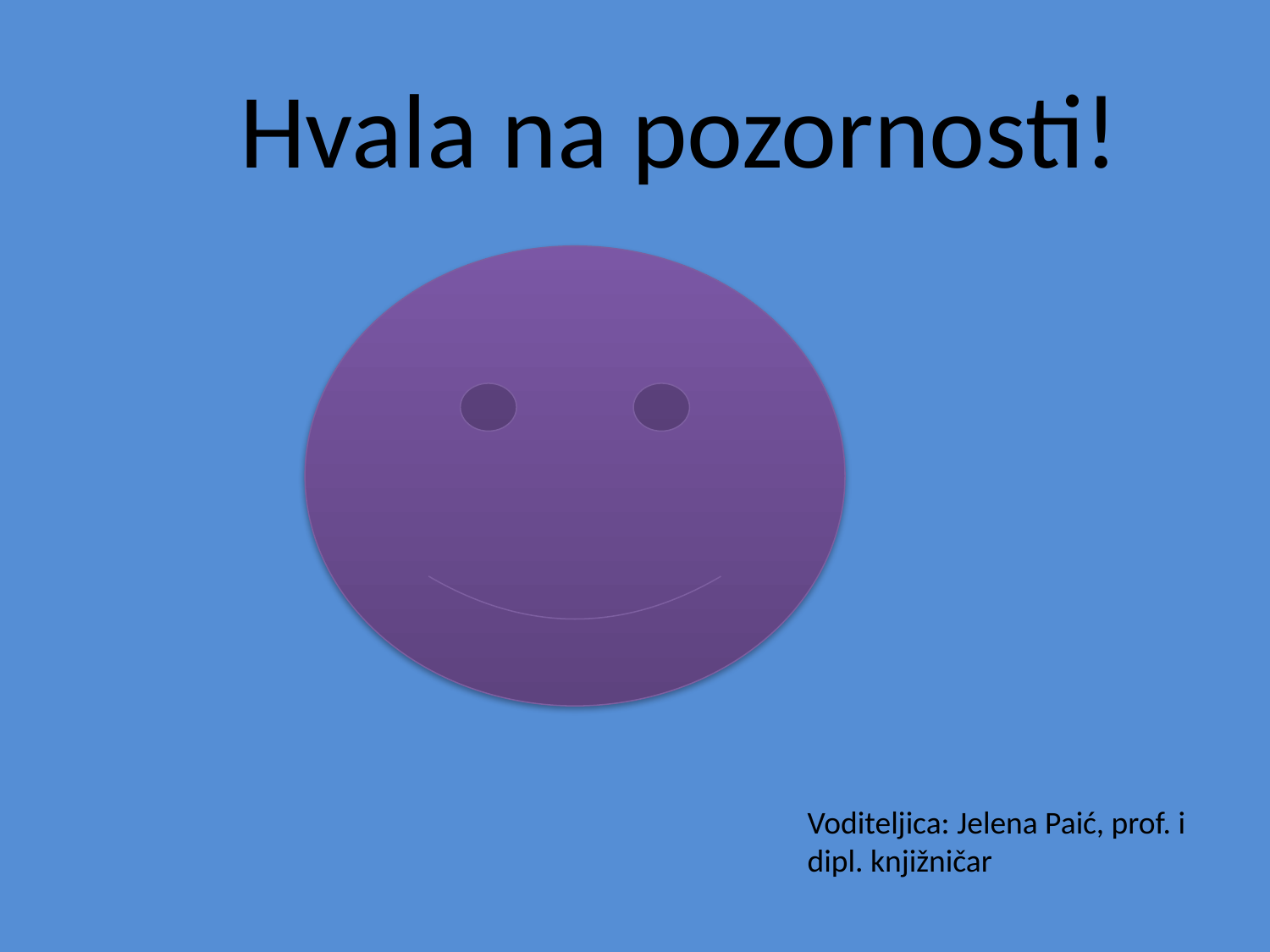

#
Hvala na pozornosti!

Voditeljica: Jelena Paić, prof. i dipl. knjižničar